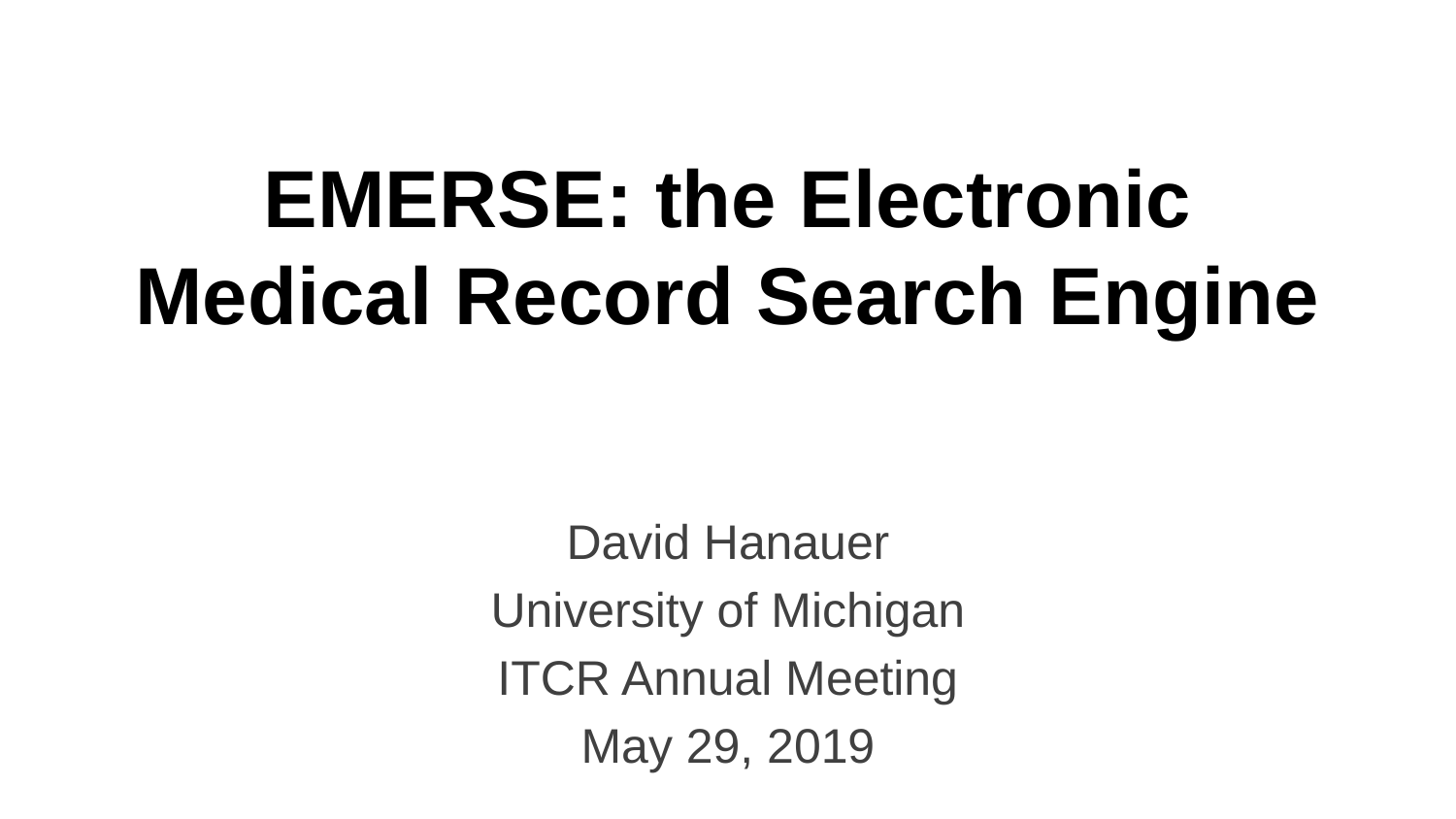

# EMERSE: the Electronic Medical Record Search Engine
David Hanauer
University of Michigan
ITCR Annual Meeting
May 29, 2019